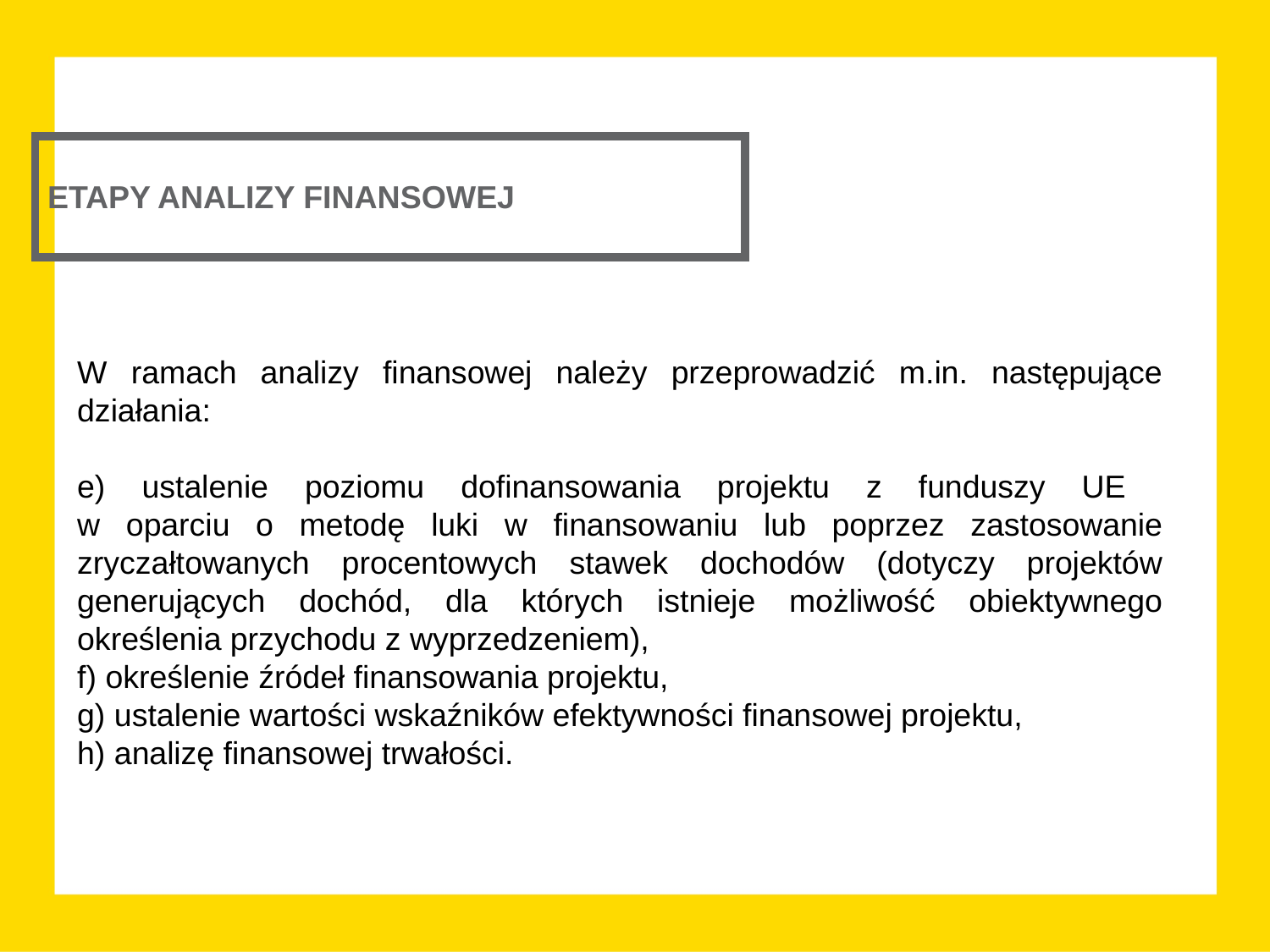

ETAPY ANALIZY FINANSOWEJ

W ramach analizy finansowej należy przeprowadzić m.in. następujące działania:

e) ustalenie poziomu dofinansowania projektu z funduszy UE
w oparciu o metodę luki w finansowaniu lub poprzez zastosowanie zryczałtowanych procentowych stawek dochodów (dotyczy projektów generujących dochód, dla których istnieje możliwość obiektywnego określenia przychodu z wyprzedzeniem),
f) określenie źródeł finansowania projektu,
g) ustalenie wartości wskaźników efektywności finansowej projektu,
h) analizę finansowej trwałości.